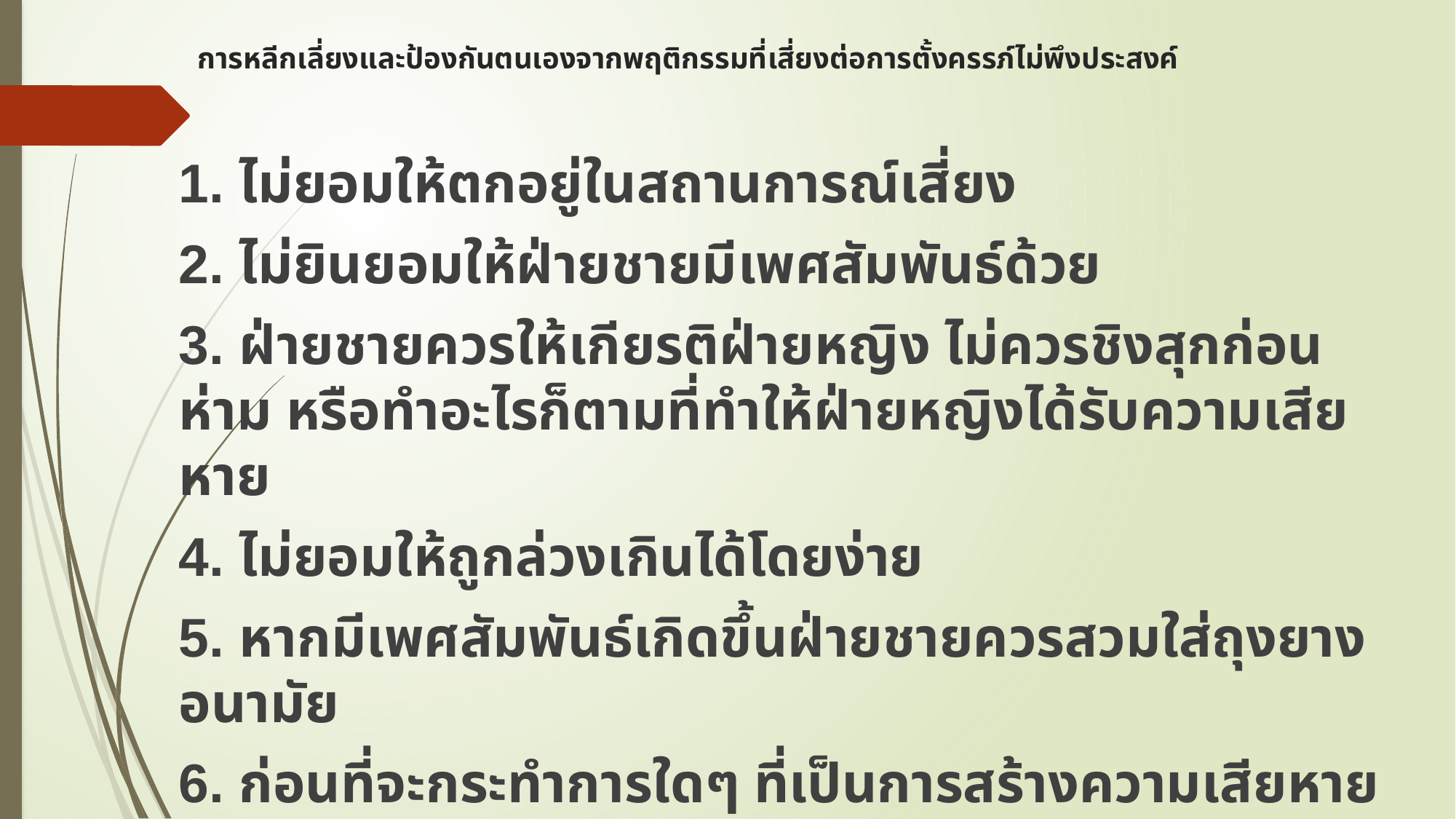

# การหลีกเลี่ยงและป้องกันตนเองจากพฤติกรรมที่เสี่ยงต่อการตั้งครรภ์ไม่พึงประสงค์
1. ไม่ยอมให้ตกอยู่ในสถานการณ์เสี่ยง
2. ไม่ยินยอมให้ฝ่ายชายมีเพศสัมพันธ์ด้วย
3. ฝ่ายชายควรให้เกียรติฝ่ายหญิง ไม่ควรชิงสุกก่อนห่าม หรือทำอะไรก็ตามที่ทำให้ฝ่ายหญิงได้รับความเสียหาย
4. ไม่ยอมให้ถูกล่วงเกินได้โดยง่าย
5. หากมีเพศสัมพันธ์เกิดขึ้นฝ่ายชายควรสวมใส่ถุงยางอนามัย
6. ก่อนที่จะกระทำการใดๆ ที่เป็นการสร้างความเสียหายให้แก่ฝ่ายหญิง ฝ่ายชายควรต้องคำนึงถึงความรับผิดชอบว่าเมื่อกระทำไปแล้วตนเองจะรับผิดชอบได้หรือไม่